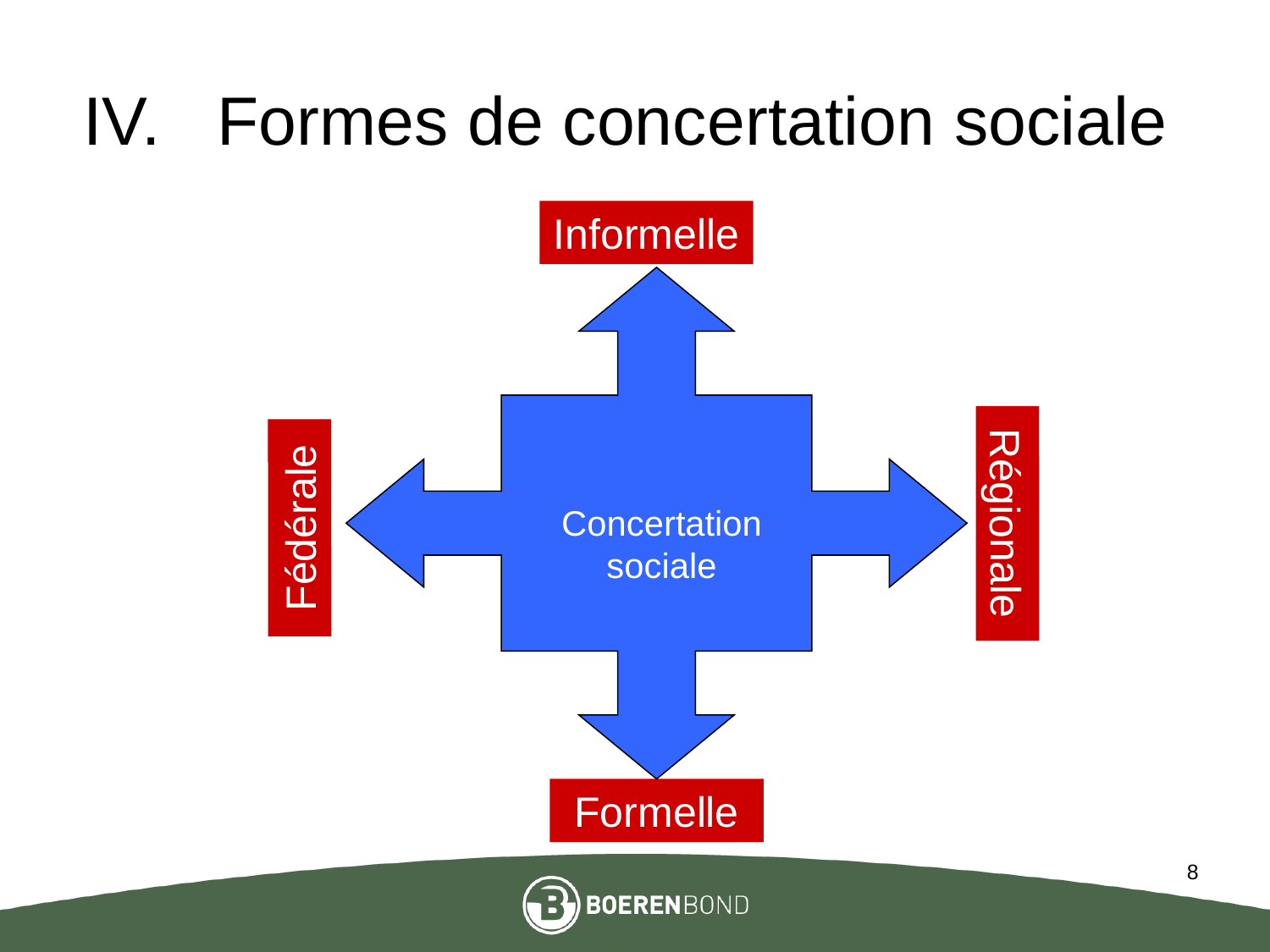

# Formes de concertation sociale
Informelle
Formelle

Concertation sociale

Régionale
Fédérale
8